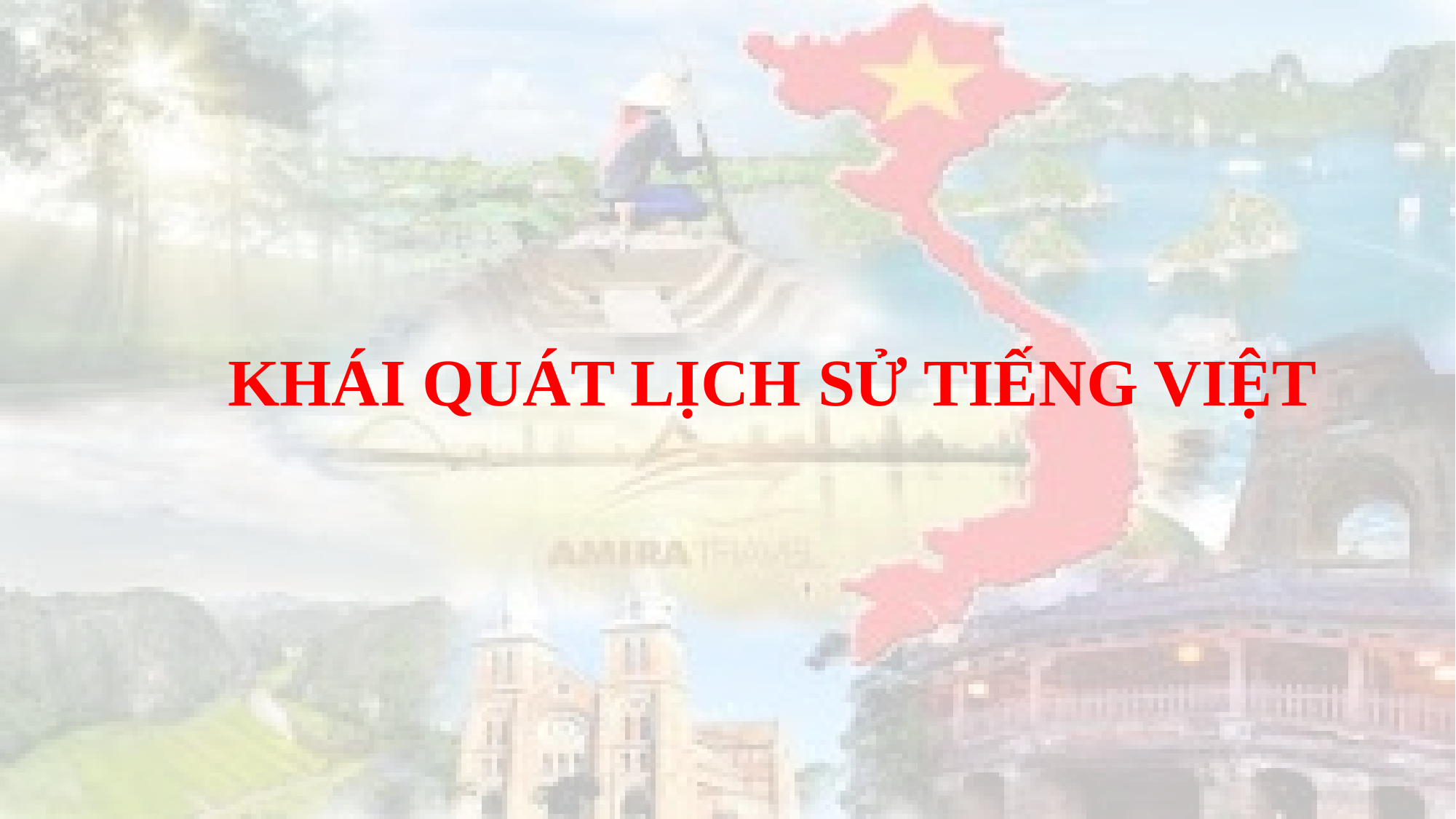

# KHÁI QUÁT LỊCH SỬ TIẾNG VIỆT